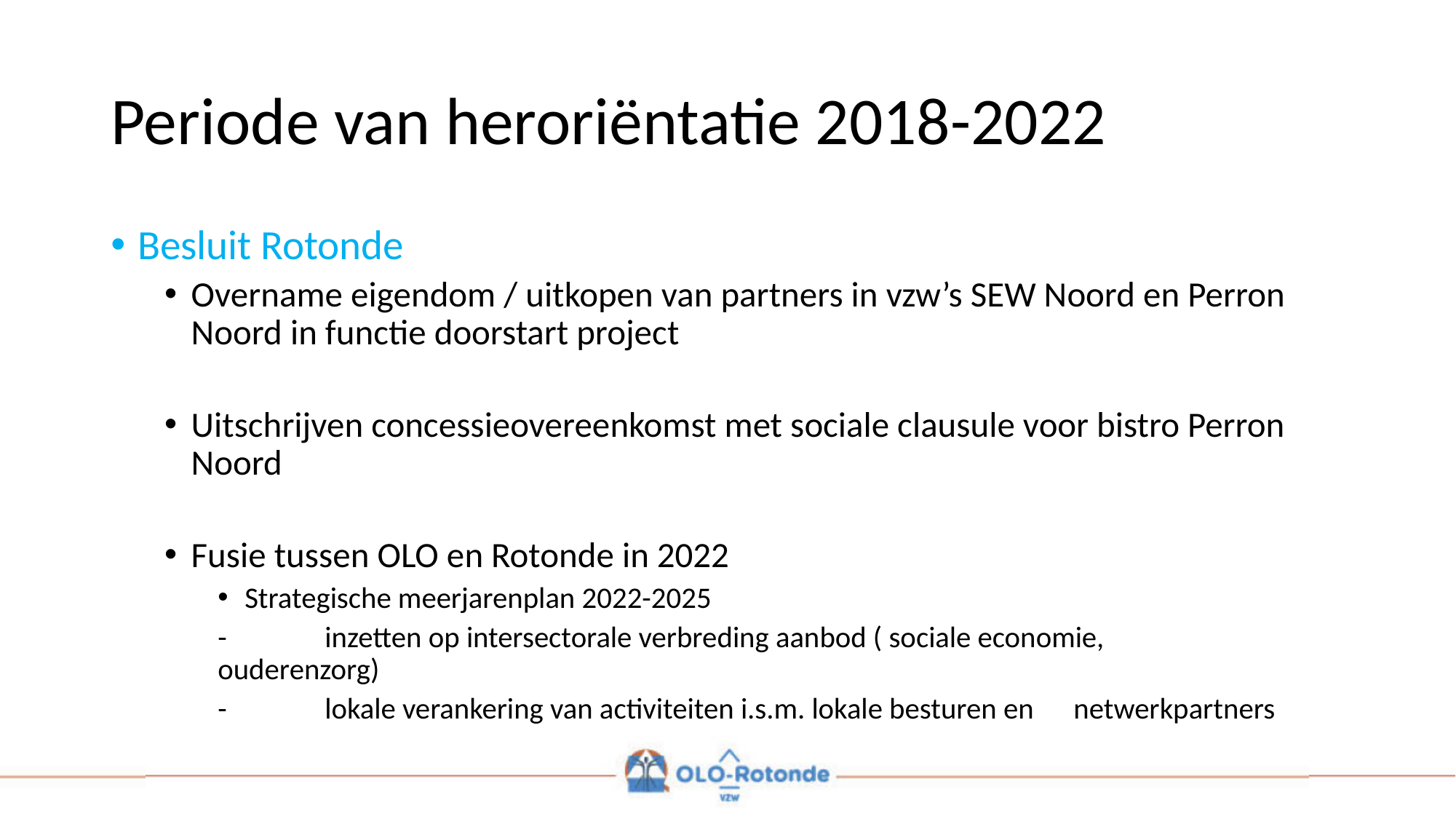

# Periode van heroriëntatie 2018-2022
Besluit Rotonde
Overname eigendom / uitkopen van partners in vzw’s SEW Noord en Perron Noord in functie doorstart project

Uitschrijven concessieovereenkomst met sociale clausule voor bistro Perron Noord

Fusie tussen OLO en Rotonde in 2022
Strategische meerjarenplan 2022-2025
	-	inzetten op intersectorale verbreding aanbod ( sociale economie, 			ouderenzorg)
	-	lokale verankering van activiteiten i.s.m. lokale besturen en 				netwerkpartners